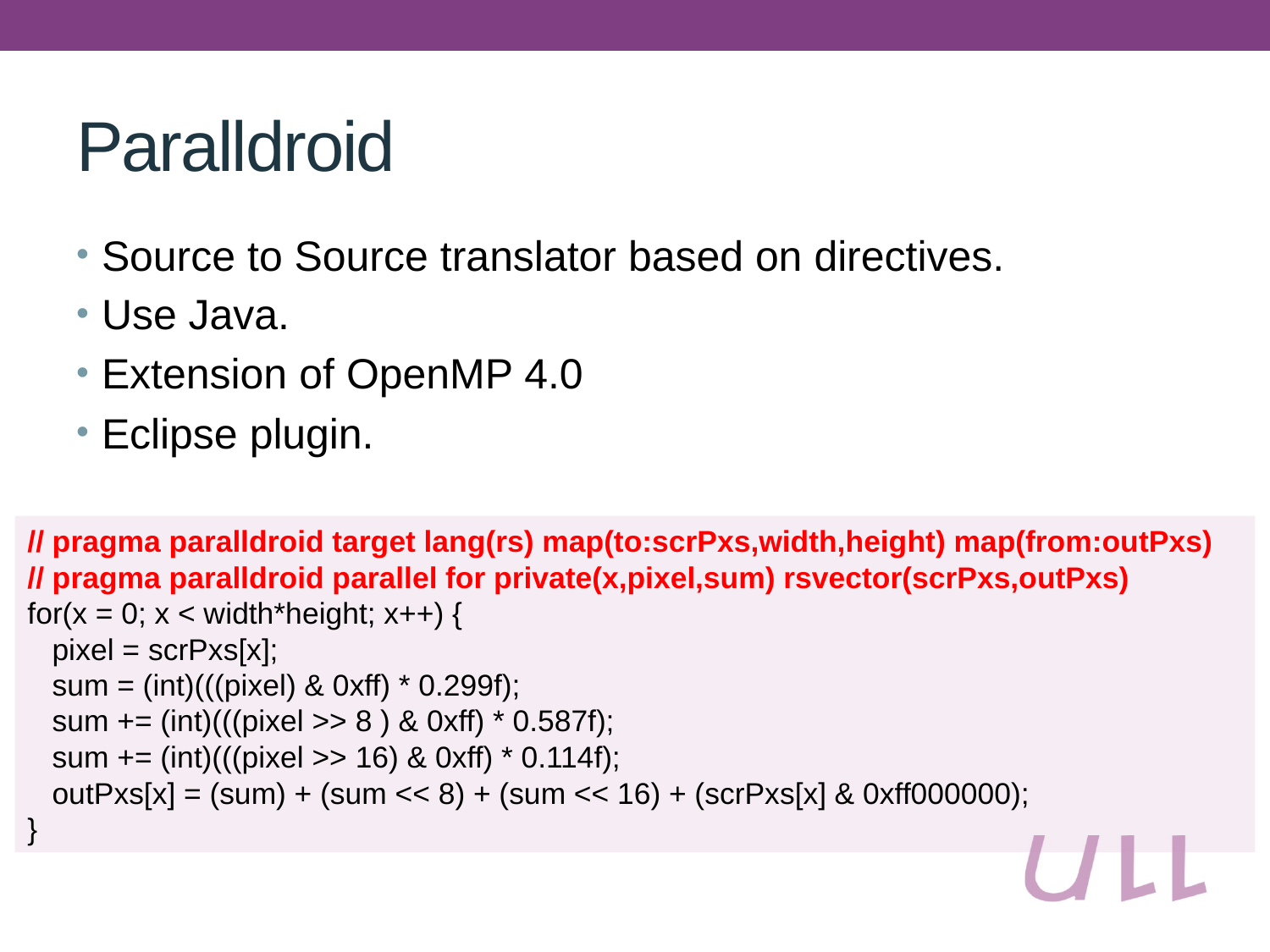

# Paralldroid
Source to Source translator based on directives.
Use Java.
Extension of OpenMP 4.0
Eclipse plugin.
// pragma paralldroid target lang(rs) map(to:scrPxs,width,height) map(from:outPxs)
// pragma paralldroid parallel for private(x,pixel,sum) rsvector(scrPxs,outPxs)
for(x = 0; x < width*height; x++) {
   pixel = scrPxs[x];
   sum = (int)(((pixel) & 0xff) * 0.299f);
   sum += (int)(((pixel >> 8 ) & 0xff) * 0.587f);
   sum += (int)(((pixel >> 16) & 0xff) * 0.114f);
   outPxs[x] = (sum) + (sum << 8) + (sum << 16) + (scrPxs[x] & 0xff000000);
}